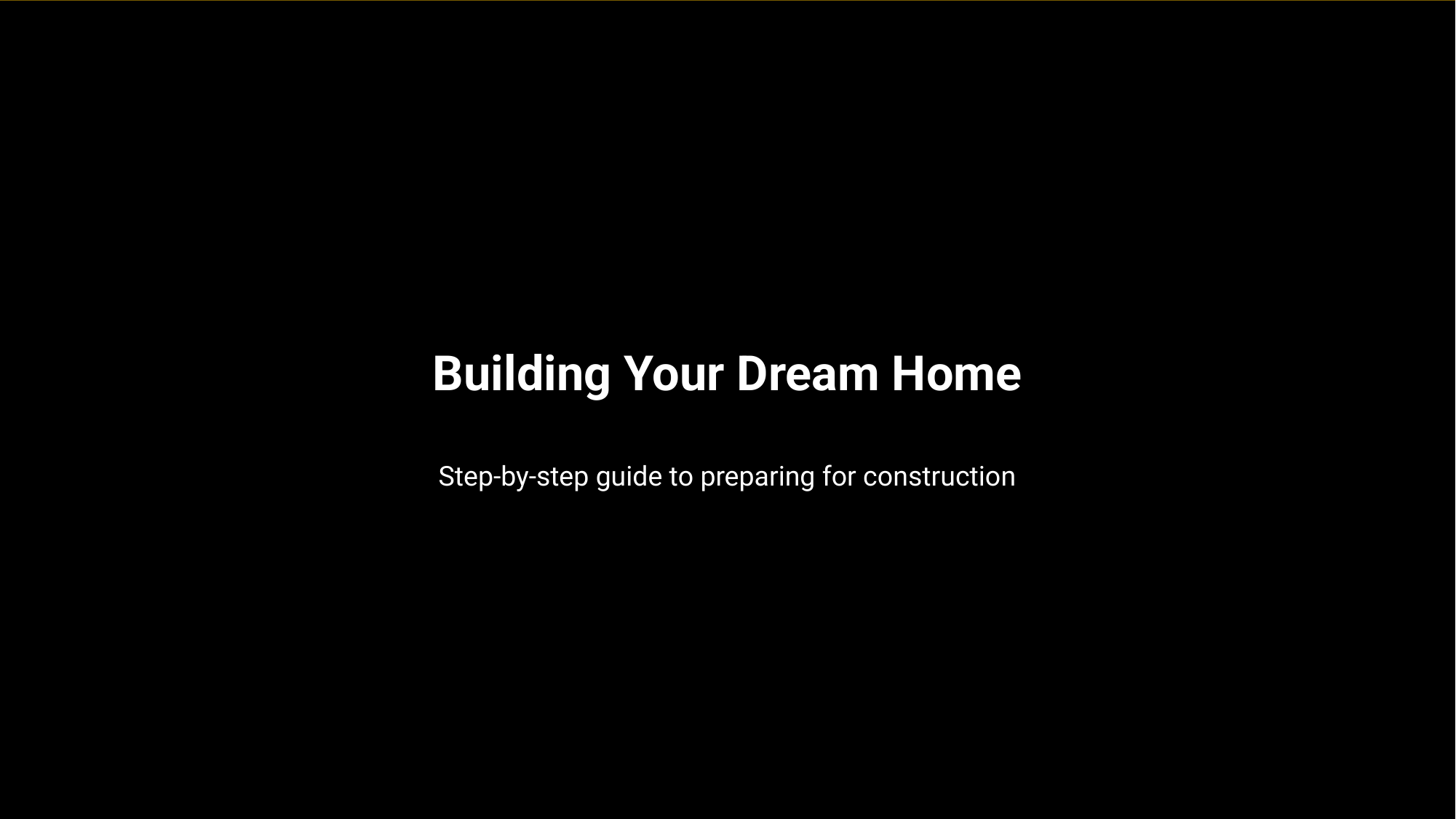

Building Your Dream Home
Step-by-step guide to preparing for construction